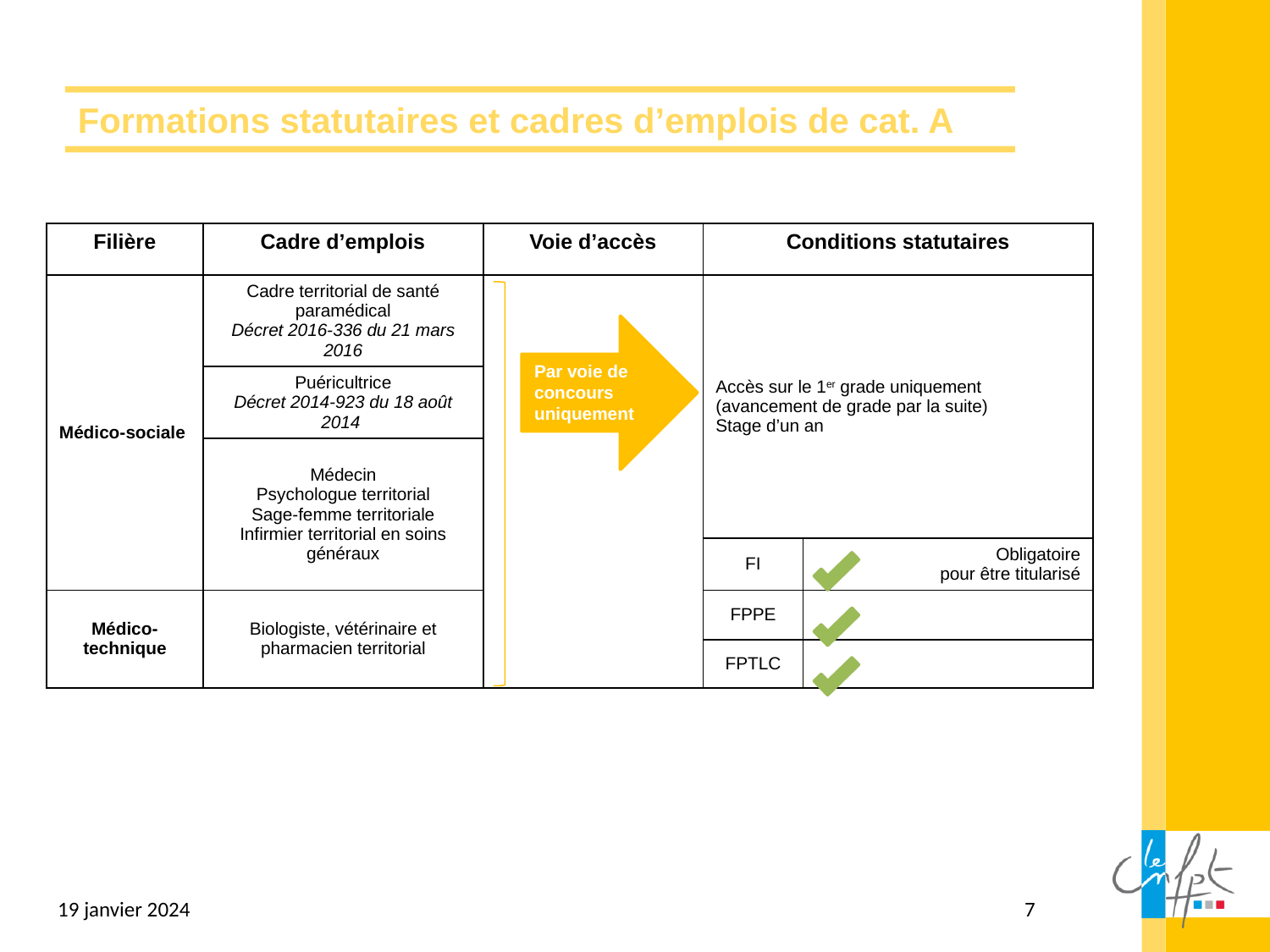

# Formations statutaires et cadres d’emplois de cat. A
| Filière | Cadre d’emplois | Voie d’accès | Conditions statutaires |  |
| --- | --- | --- | --- | --- |
| Médico-sociale | Cadre territorial de santé paramédical Décret 2016-336 du 21 mars 2016 |  | Accès sur le 1er grade uniquement (avancement de grade par la suite) Stage d’un an |  |
|  | Puéricultrice Décret 2014-923 du 18 août 2014 |  |  |  |
|  | Médecin Psychologue territorial Sage-femme territoriale Infirmier territorial en soins généraux |  |  |  |
|  |  |  | FI | Obligatoire pour être titularisé |
| Médico-technique | Biologiste, vétérinaire et pharmacien territorial |  | FPPE |  |
|  |  |  | FPTLC |  |

Par voie de concours uniquement

7
19 janvier 2024